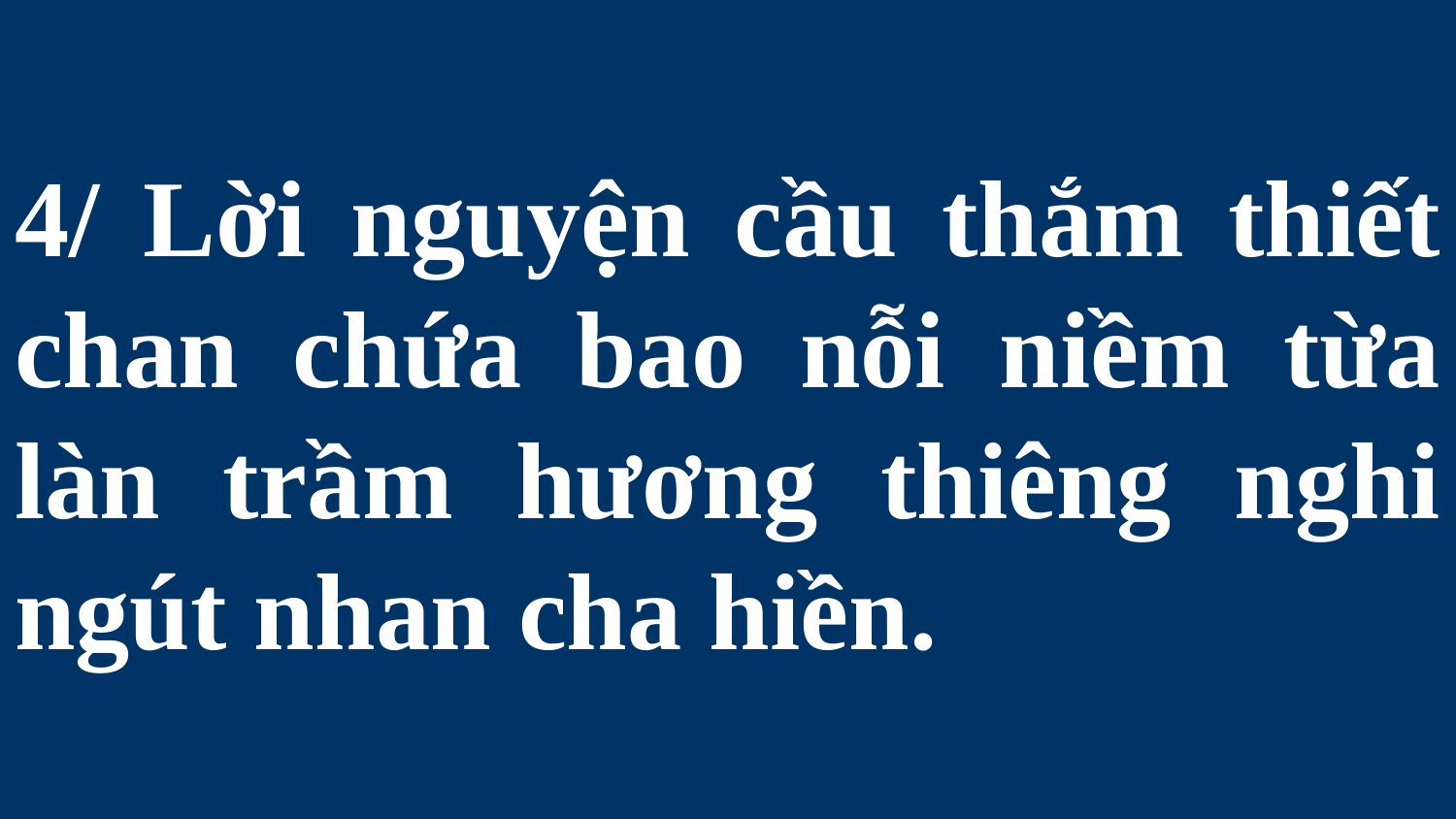

# 4/ Lời nguyện cầu thắm thiết chan chứa bao nỗi niềm từa làn trầm hương thiêng nghi ngút nhan cha hiền.